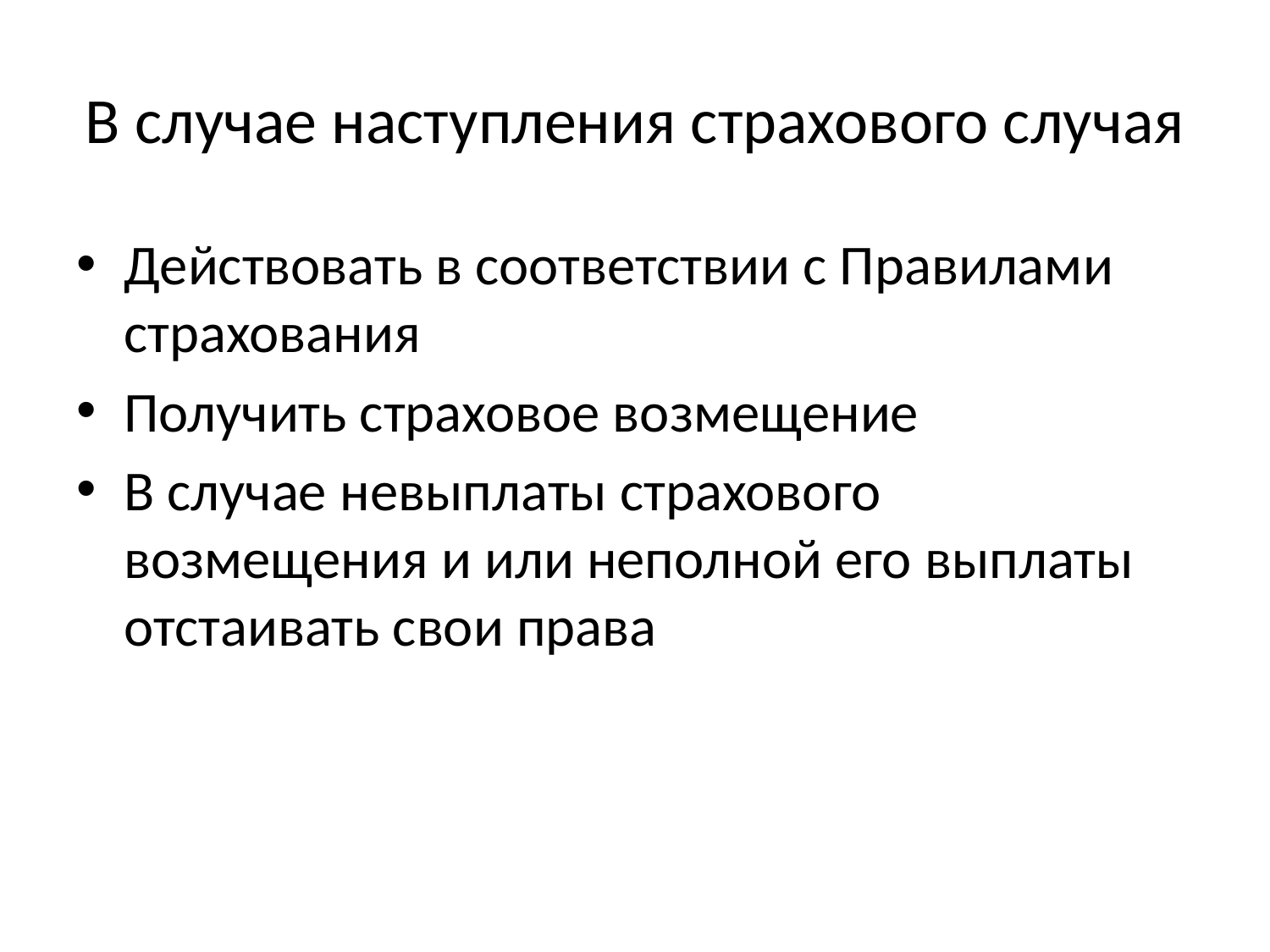

# В случае наступления страхового случая
Действовать в соответствии с Правилами страхования
Получить страховое возмещение
В случае невыплаты страхового возмещения и или неполной его выплаты отстаивать свои права